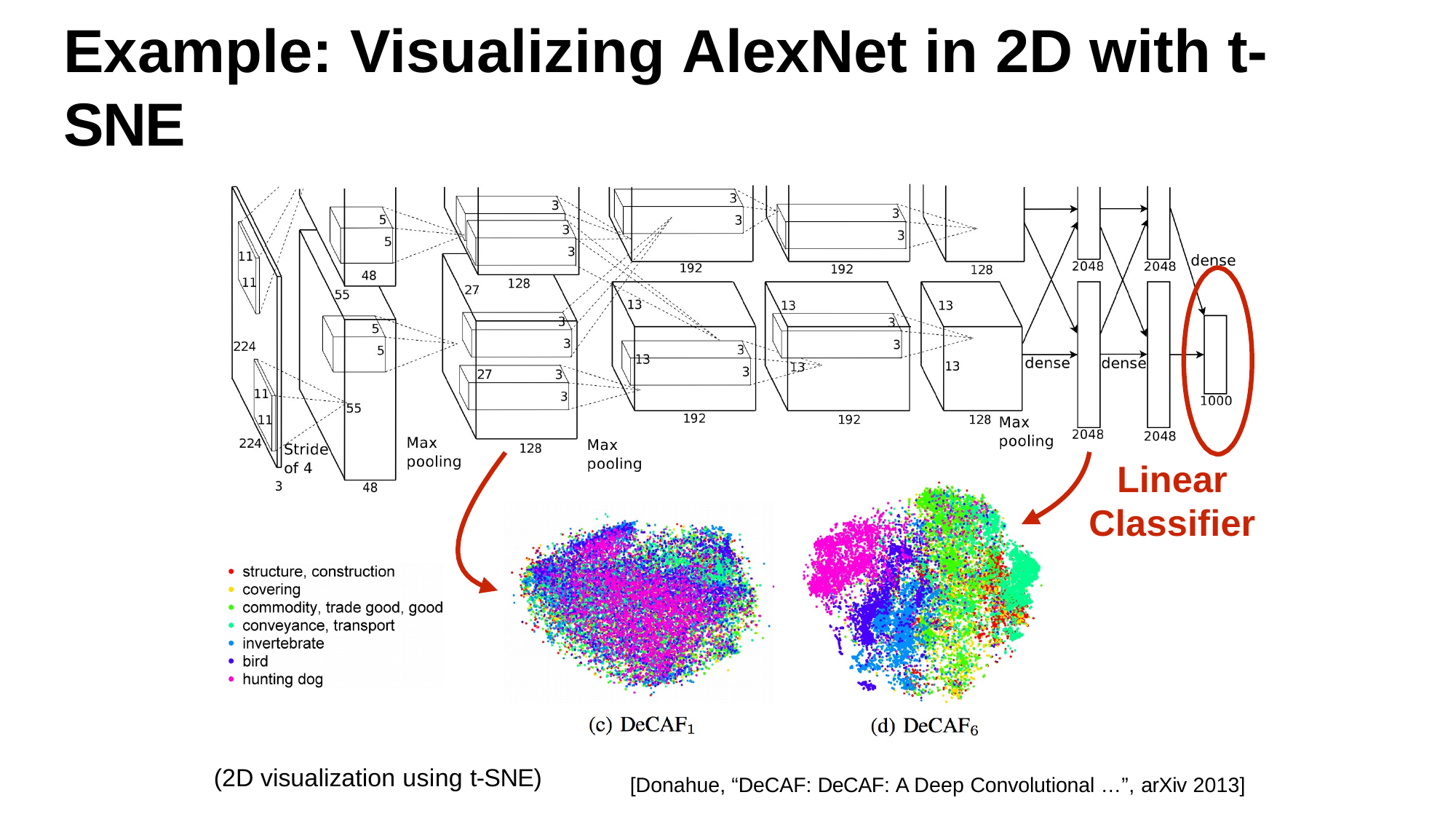

# Example: Visualizing AlexNet in 2D with t-SNE

Linear  Classifier

(2D visualization using t-SNE)
[Donahue, “DeCAF: DeCAF: A Deep Convolutional …”, arXiv 2013]